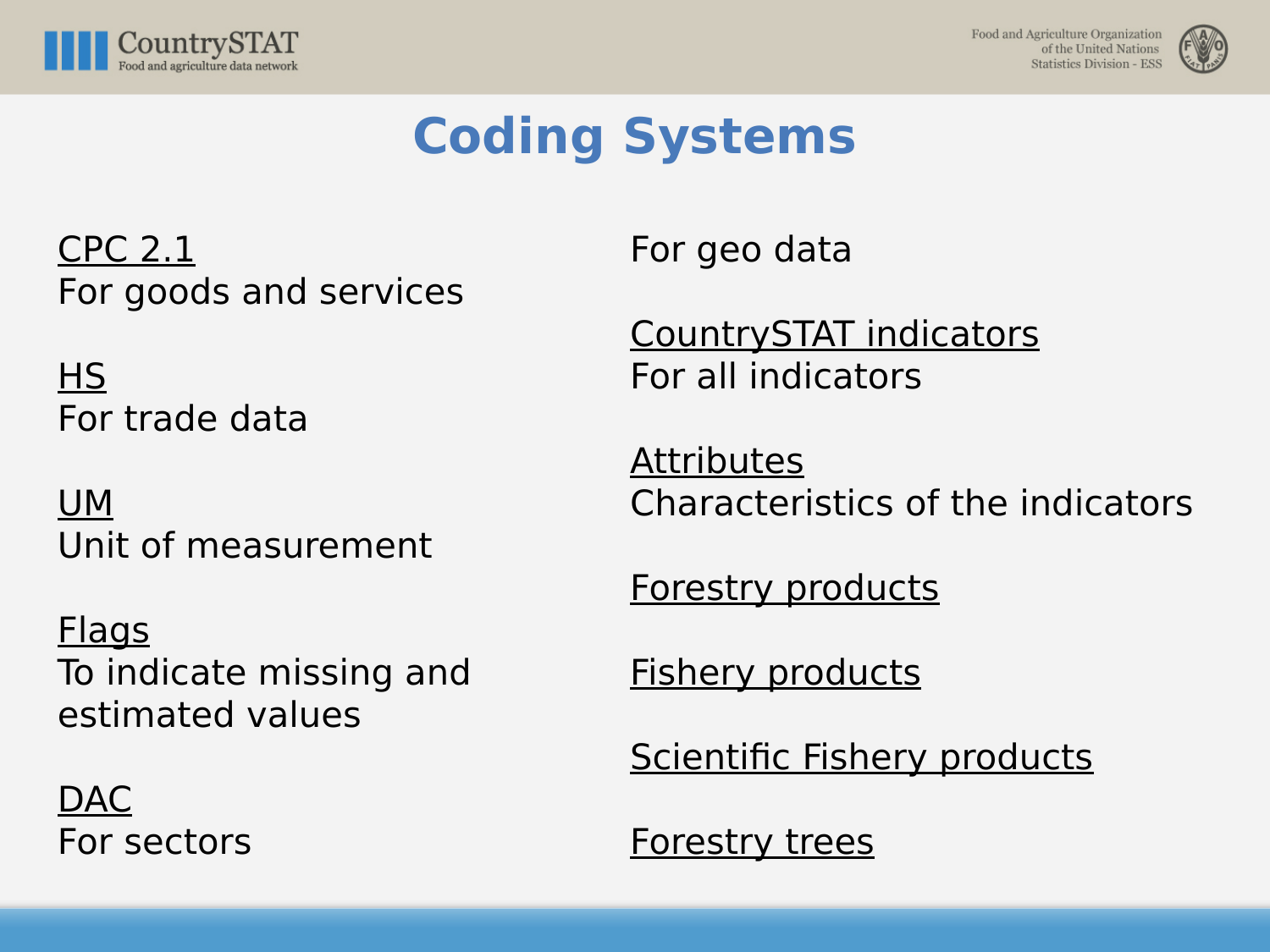

# Coding Systems
CPC 2.1
For goods and services

HS
For trade data

UM
Unit of measurement

Flags
To indicate missing and estimated values

DAC
For sectors

GAUL
GAUL
For geo data

CountrySTAT indicators
For all indicators

Attributes
Characteristics of the indicators

Forestry products

Fishery products

Scientific Fishery products

Forestry trees